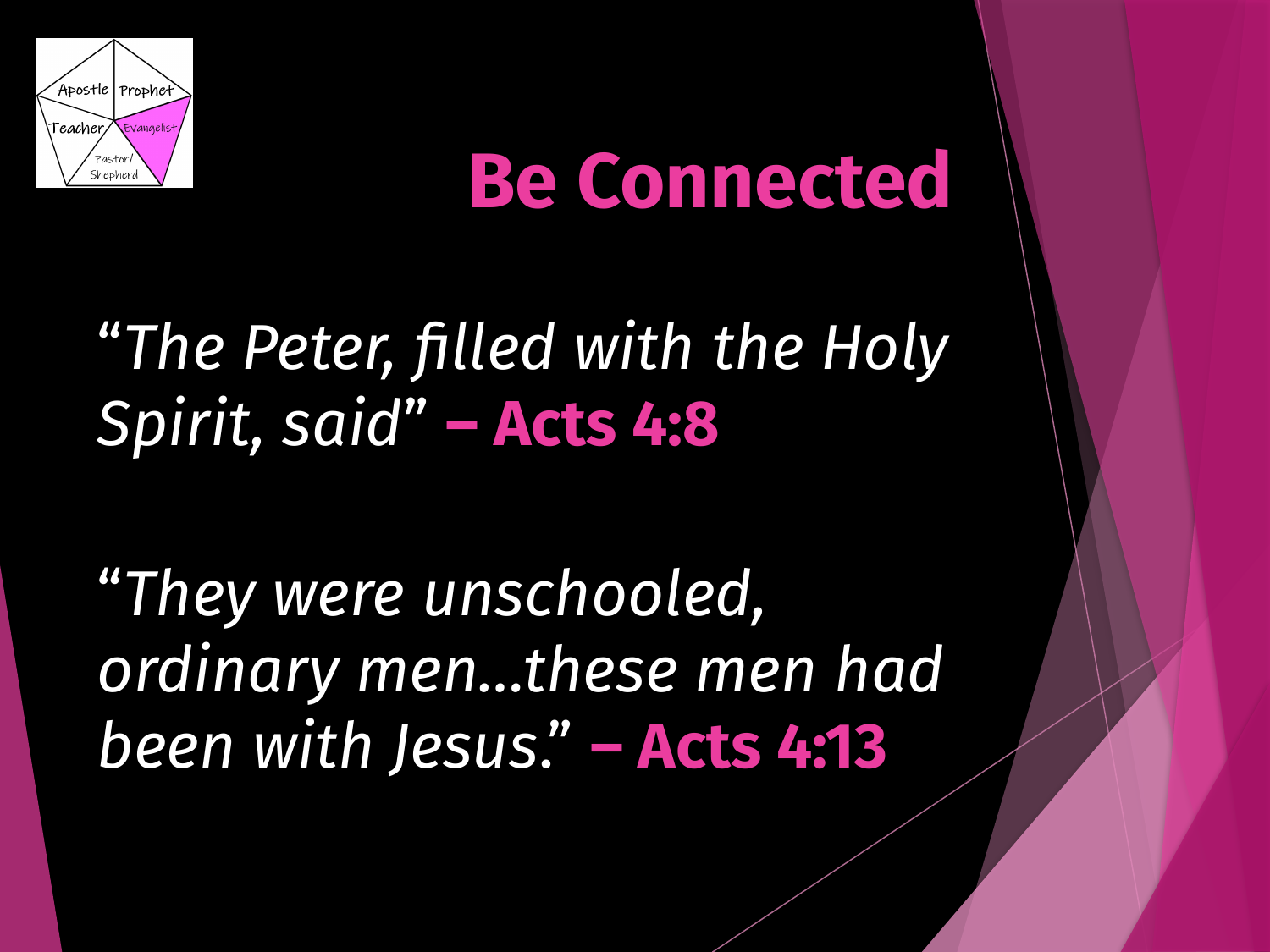

# Be Connected
“The Peter, filled with the Holy Spirit, said” – Acts 4:8
“They were unschooled, ordinary men…these men had been with Jesus.” – Acts 4:13